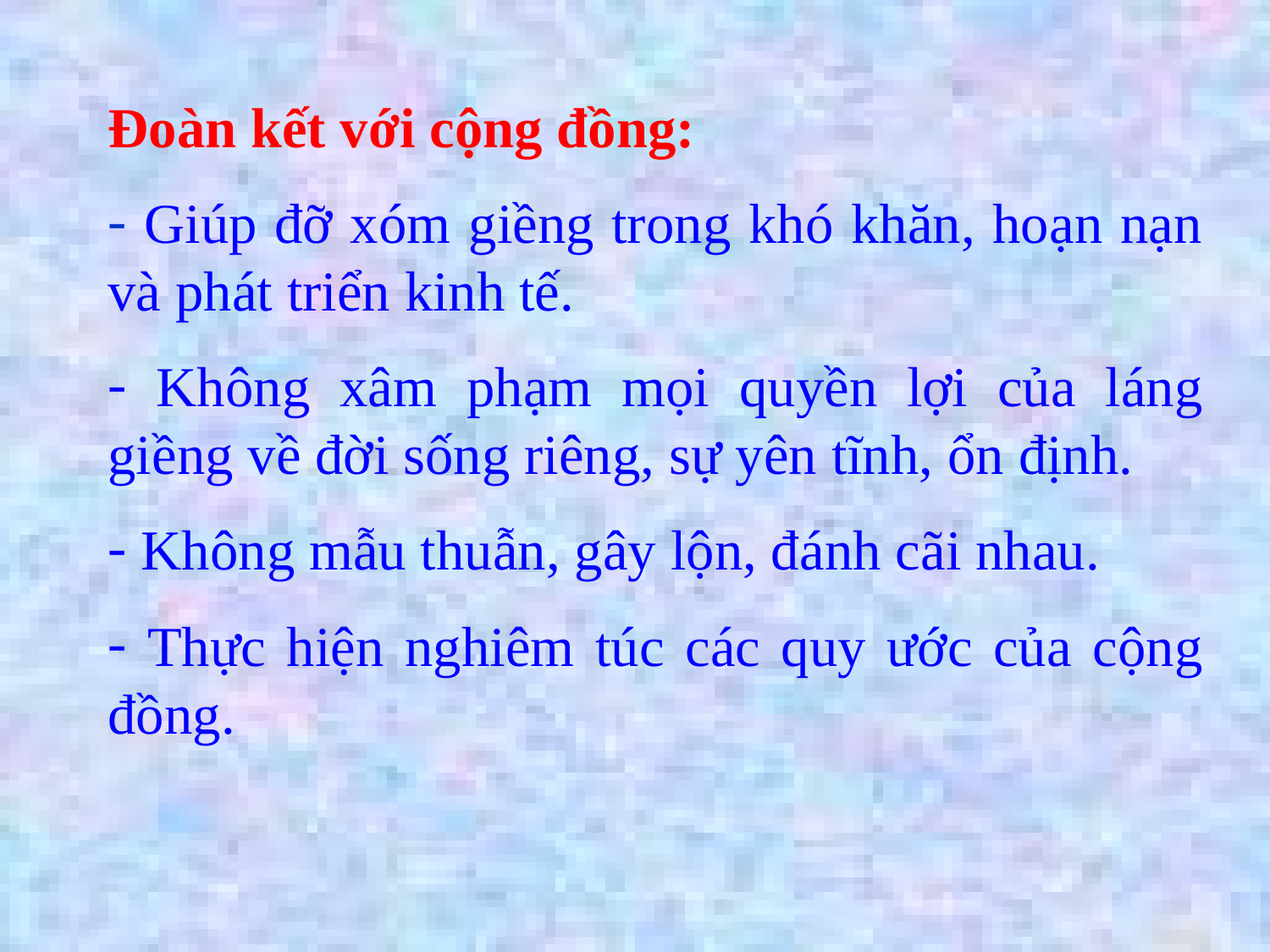

Đoàn kết với cộng đồng:
 Giúp đỡ xóm giềng trong khó khăn, hoạn nạn và phát triển kinh tế.
 Không xâm phạm mọi quyền lợi của láng giềng về đời sống riêng, sự yên tĩnh, ổn định.
 Không mẫu thuẫn, gây lộn, đánh cãi nhau.
 Thực hiện nghiêm túc các quy ước của cộng đồng.